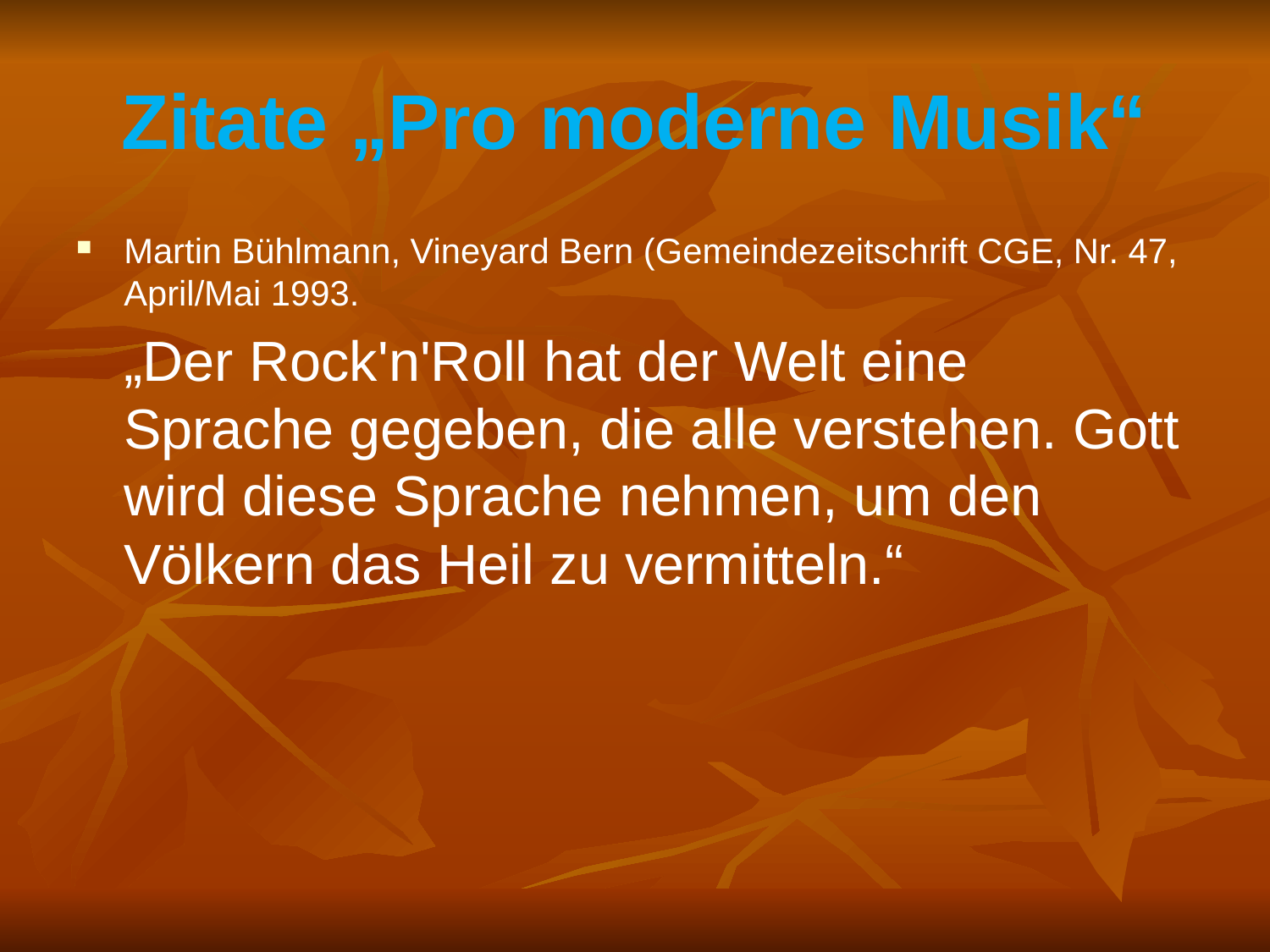

# Zitate „Pro moderne Musik“
Martin Bühlmann, Vineyard Bern (Gemeindezeitschrift CGE, Nr. 47, April/Mai 1993.
	„Der Rock'n'Roll hat der Welt eine Sprache gegeben, die alle verstehen. Gott wird diese Sprache nehmen, um den Völkern das Heil zu vermitteln.“